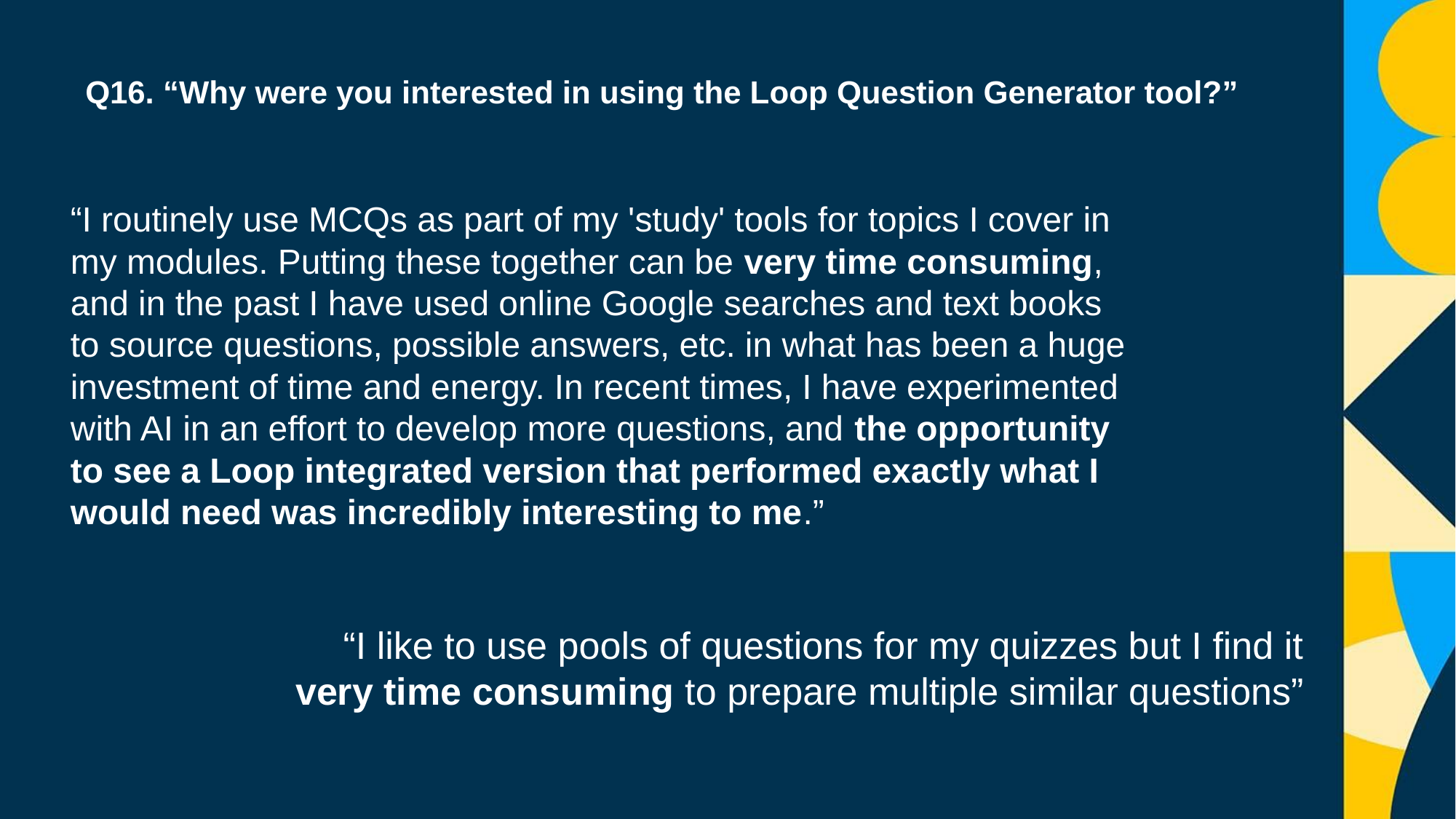

Q16. “Why were you interested in using the Loop Question Generator tool?”
“I routinely use MCQs as part of my 'study' tools for topics I cover in my modules. Putting these together can be very time consuming, and in the past I have used online Google searches and text books to source questions, possible answers, etc. in what has been a huge investment of time and energy. In recent times, I have experimented with AI in an effort to develop more questions, and the opportunity to see a Loop integrated version that performed exactly what I would need was incredibly interesting to me.”
“I like to use pools of questions for my quizzes but I find it very time consuming to prepare multiple similar questions”